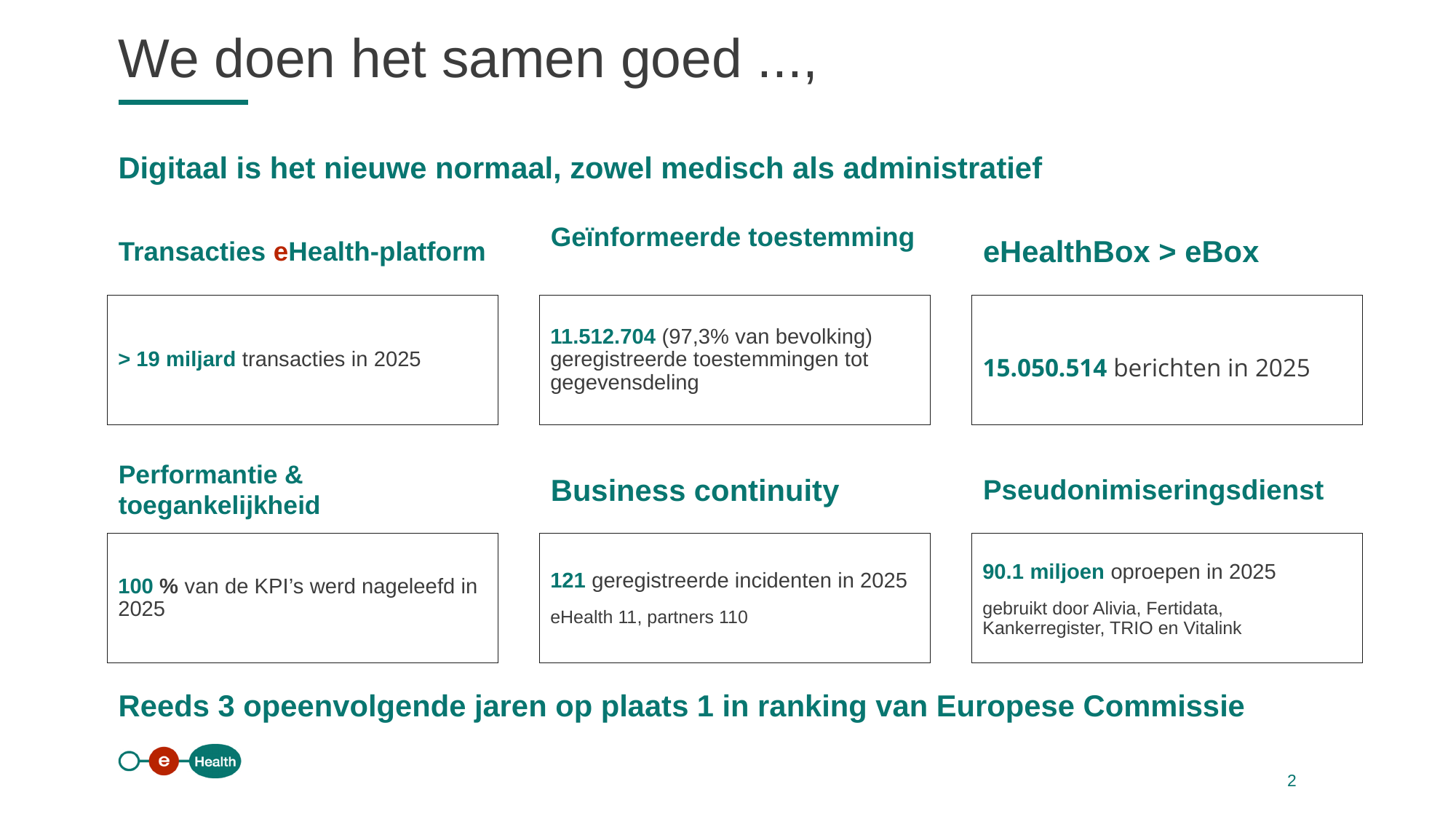

We doen het samen goed ...,
Digitaal is het nieuwe normaal, zowel medisch als administratief
Transacties eHealth-platform
Geïnformeerde toestemming
eHealthBox > eBox
> 19 miljard transacties in 2025
11.512.704 (97,3% van bevolking) geregistreerde toestemmingen tot gegevensdeling
15.050.514 berichten in 2025
Performantie & toegankelijkheid
Business continuity
Pseudonimiseringsdienst
100 % van de KPI’s werd nageleefd in 2025
121 geregistreerde incidenten in 2025
eHealth 11, partners 110

90.1 miljoen oproepen in 2025
gebruikt door Alivia, Fertidata, Kankerregister, TRIO en Vitalink

Reeds 3 opeenvolgende jaren op plaats 1 in ranking van Europese Commissie